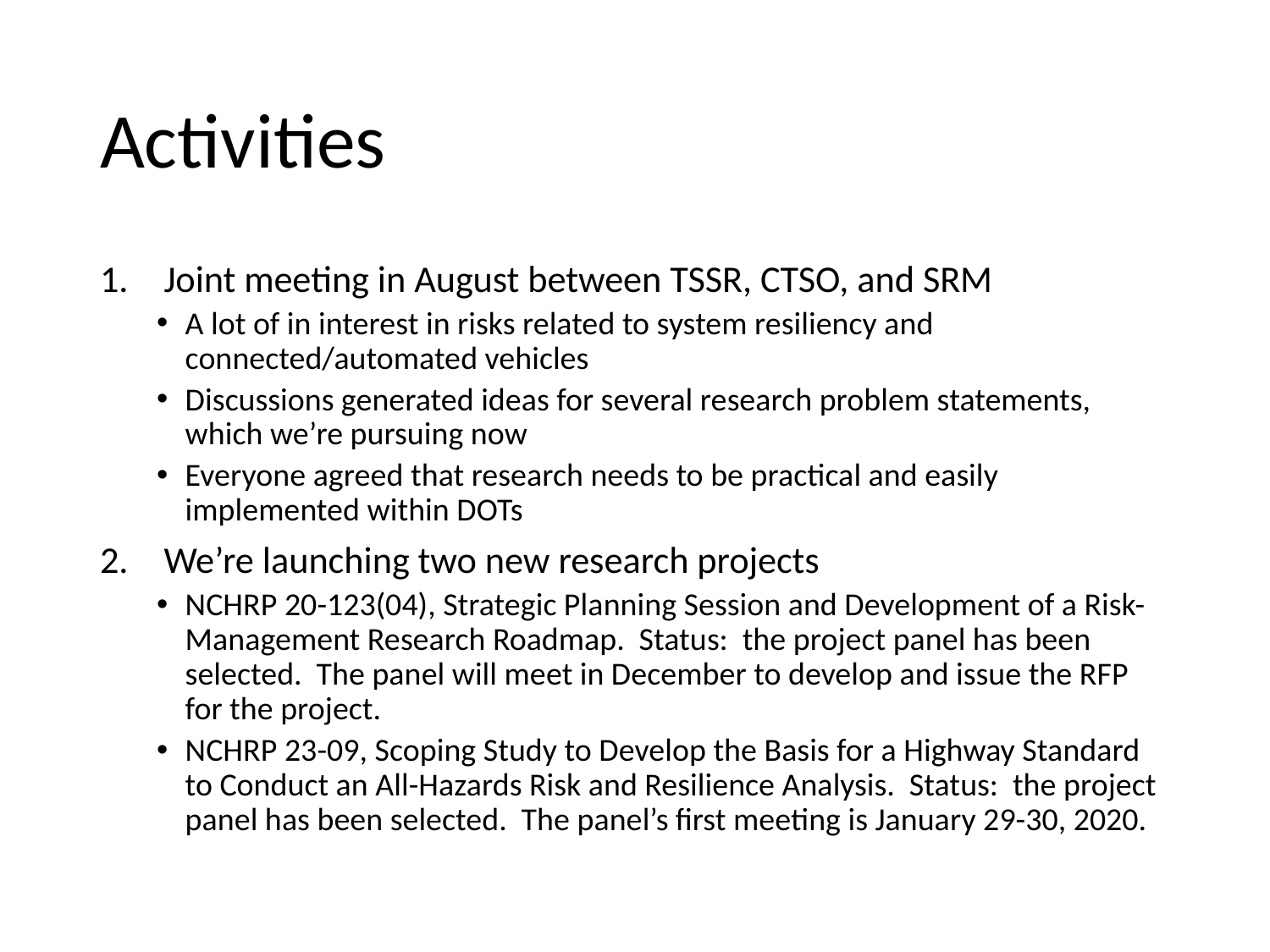

# Activities
Joint meeting in August between TSSR, CTSO, and SRM
A lot of in interest in risks related to system resiliency and connected/automated vehicles
Discussions generated ideas for several research problem statements, which we’re pursuing now
Everyone agreed that research needs to be practical and easily implemented within DOTs
We’re launching two new research projects
NCHRP 20-123(04), Strategic Planning Session and Development of a Risk-Management Research Roadmap.  Status:  the project panel has been selected.  The panel will meet in December to develop and issue the RFP for the project.
NCHRP 23-09, Scoping Study to Develop the Basis for a Highway Standard to Conduct an All-Hazards Risk and Resilience Analysis.  Status:  the project panel has been selected.  The panel’s first meeting is January 29-30, 2020.